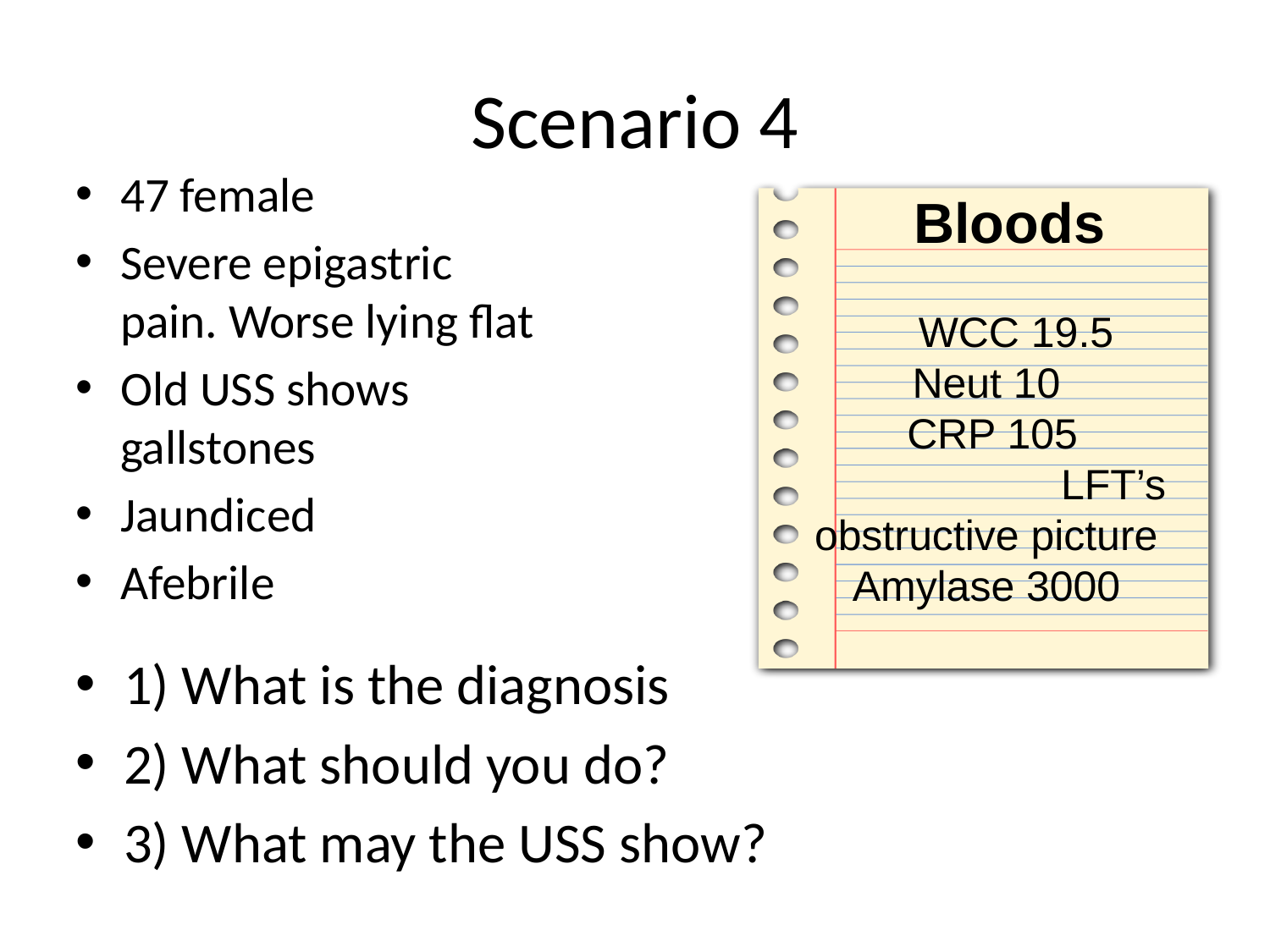

# Scenario 4
47 female
Severe epigastric pain. Worse lying flat
Old USS shows gallstones
Jaundiced
Afebrile
	   Bloods

     WCC 19.5
Neut 10
 CRP 105
		LFT’s obstructive picture
Amylase 3000

1) What is the diagnosis
2) What should you do?
3) What may the USS show?